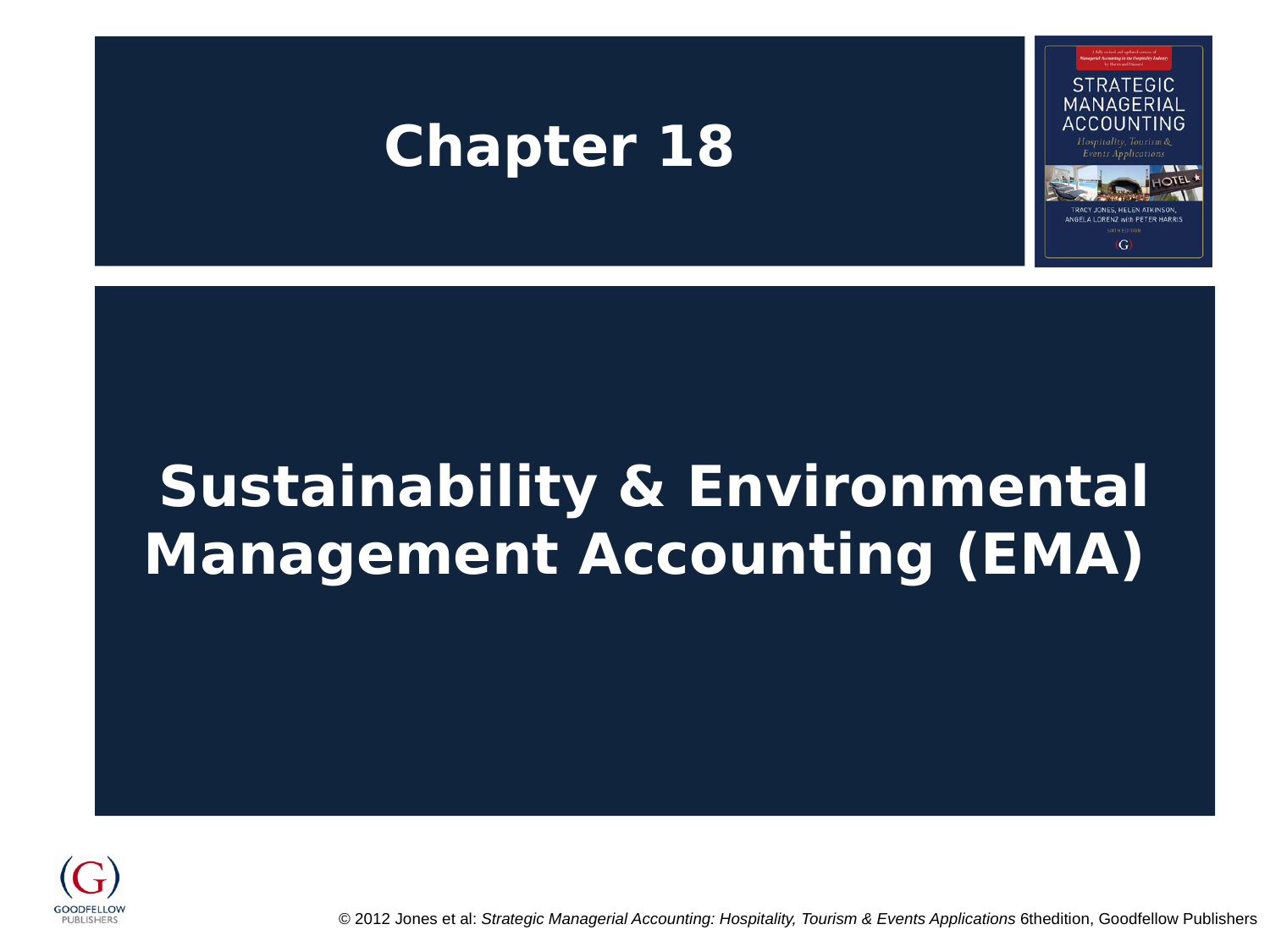

# Chapter 18

Sustainability & Environmental Management Accounting (EMA)